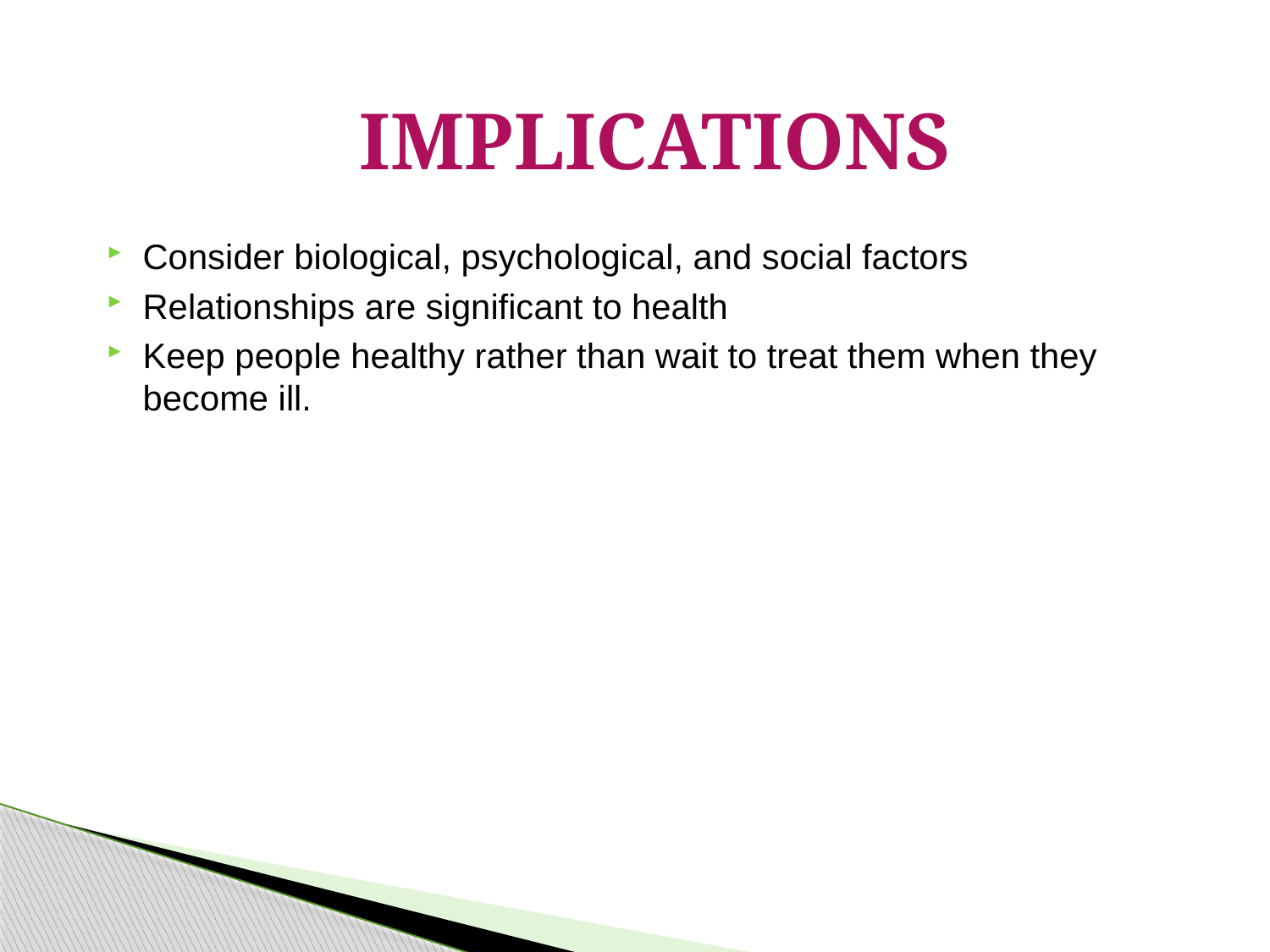

# IMPLICATIONS
Consider biological, psychological, and social factors
Relationships are significant to health
Keep people healthy rather than wait to treat them when they become ill.